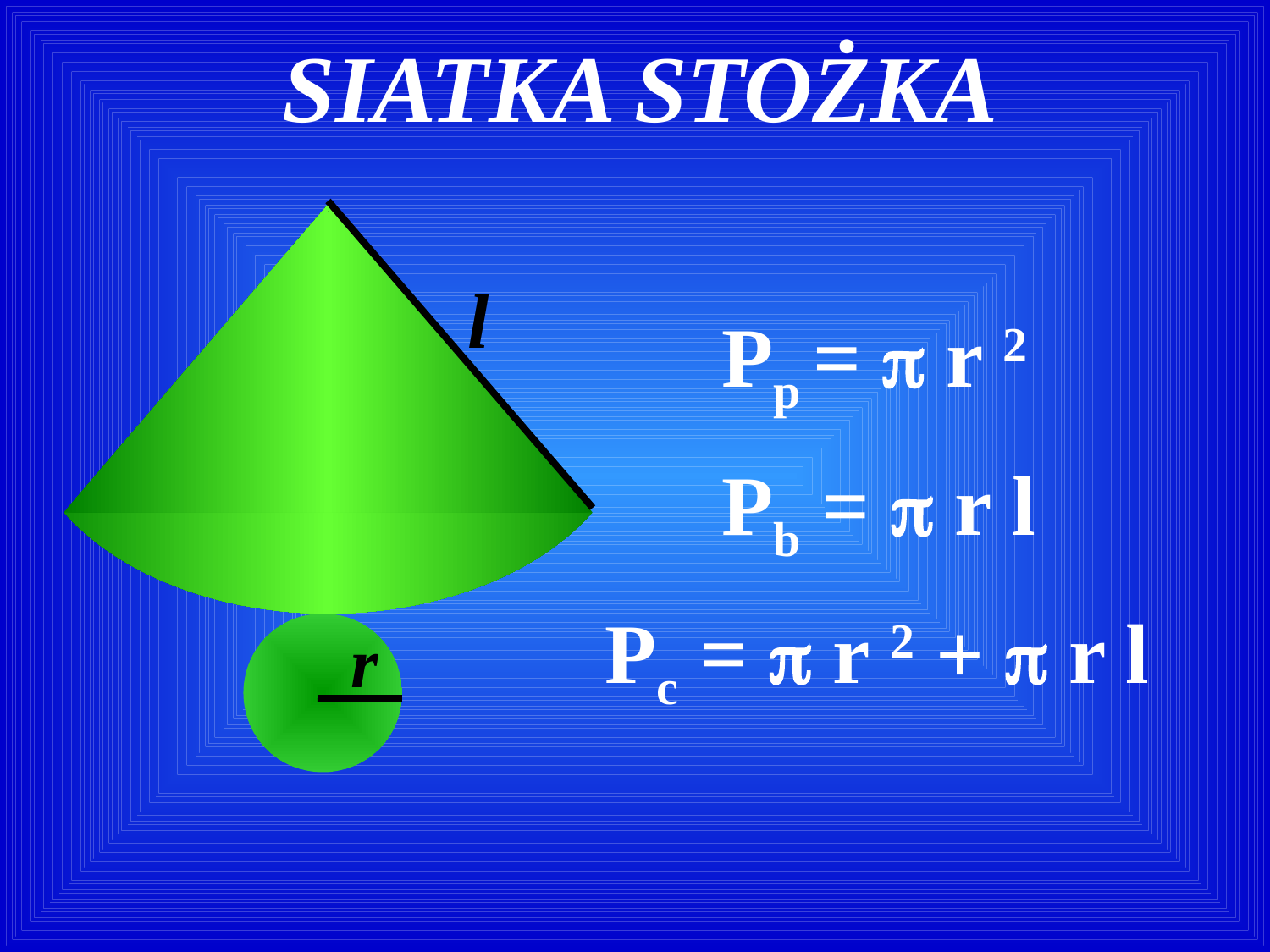

SIATKA STOŻKA

l
Pp = π r 2
Pb = π r l
Pc = π r 2 + π r l
r